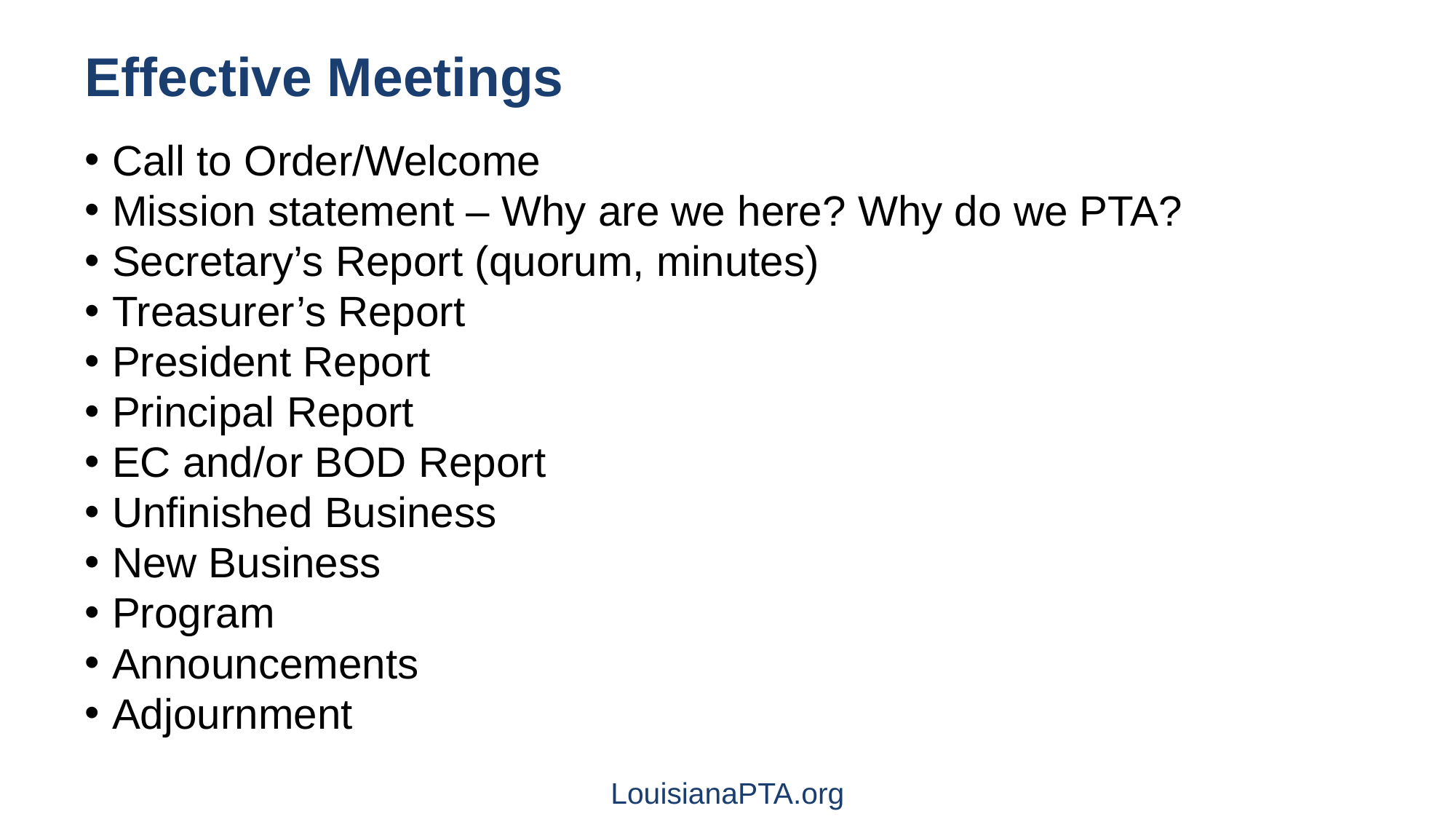

# Effective Meetings
Call to Order/Welcome
Mission statement – Why are we here? Why do we PTA?
Secretary’s Report (quorum, minutes)
Treasurer’s Report
President Report
Principal Report
EC and/or BOD Report
Unfinished Business
New Business
Program
Announcements
Adjournment

LouisianaPTA.org